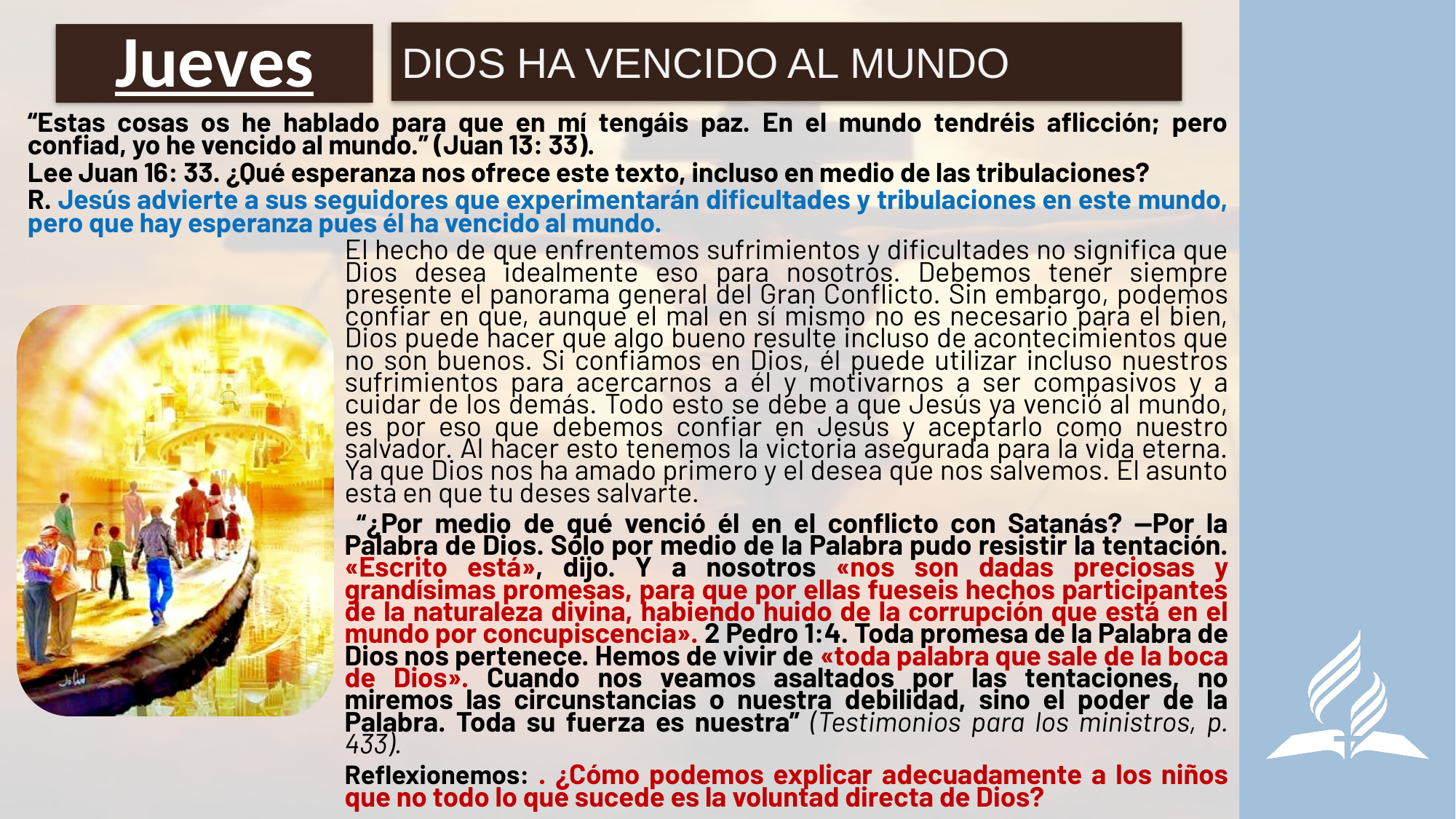

DIOS HA VENCIDO AL MUNDO
# Jueves
“Estas cosas os he hablado para que en mí tengáis paz. En el mundo tendréis aflicción; pero confiad, yo he vencido al mundo.” (Juan 13: 33).
Lee Juan 16: 33. ¿Qué esperanza nos ofrece este texto, incluso en medio de las tribulaciones?
R. Jesús advierte a sus seguidores que experimentarán dificultades y tribulaciones en este mundo, pero que hay esperanza pues él ha vencido al mundo.
El hecho de que enfrentemos sufrimientos y dificultades no significa que Dios desea idealmente eso para nosotros. Debemos tener siempre presente el panorama general del Gran Conflicto. Sin embargo, podemos confiar en que, aunque el mal en sí mismo no es necesario para el bien, Dios puede hacer que algo bueno resulte incluso de acontecimientos que no son buenos. Si confiamos en Dios, él puede utilizar incluso nuestros sufrimientos para acercarnos a él y motivarnos a ser compasivos y a cuidar de los demás. Todo esto se debe a que Jesús ya venció al mundo, es por eso que debemos confiar en Jesús y aceptarlo como nuestro salvador. Al hacer esto tenemos la victoria asegurada para la vida eterna. Ya que Dios nos ha amado primero y el desea que nos salvemos. El asunto esta en que tu deses salvarte.
 “¿Por medio de qué venció él en el conflicto con Satanás? —Por la Palabra de Dios. Sólo por medio de la Palabra pudo resistir la tentación. «Escrito está», dijo. Y a nosotros «nos son dadas preciosas y grandísimas promesas, para que por ellas fueseis hechos participantes de la naturaleza divina, habiendo huido de la corrupción que está en el mundo por concupiscencia». 2 Pedro 1:4. Toda promesa de la Palabra de Dios nos pertenece. Hemos de vivir de «toda palabra que sale de la boca de Dios». Cuando nos veamos asaltados por las tentaciones, no miremos las circunstancias o nuestra debilidad, sino el poder de la Palabra. Toda su fuerza es nuestra” (Testimonios para los ministros, p. 433).
Reflexionemos: . ¿Cómo podemos explicar adecuadamente a los niños que no todo lo que sucede es la voluntad directa de Dios?